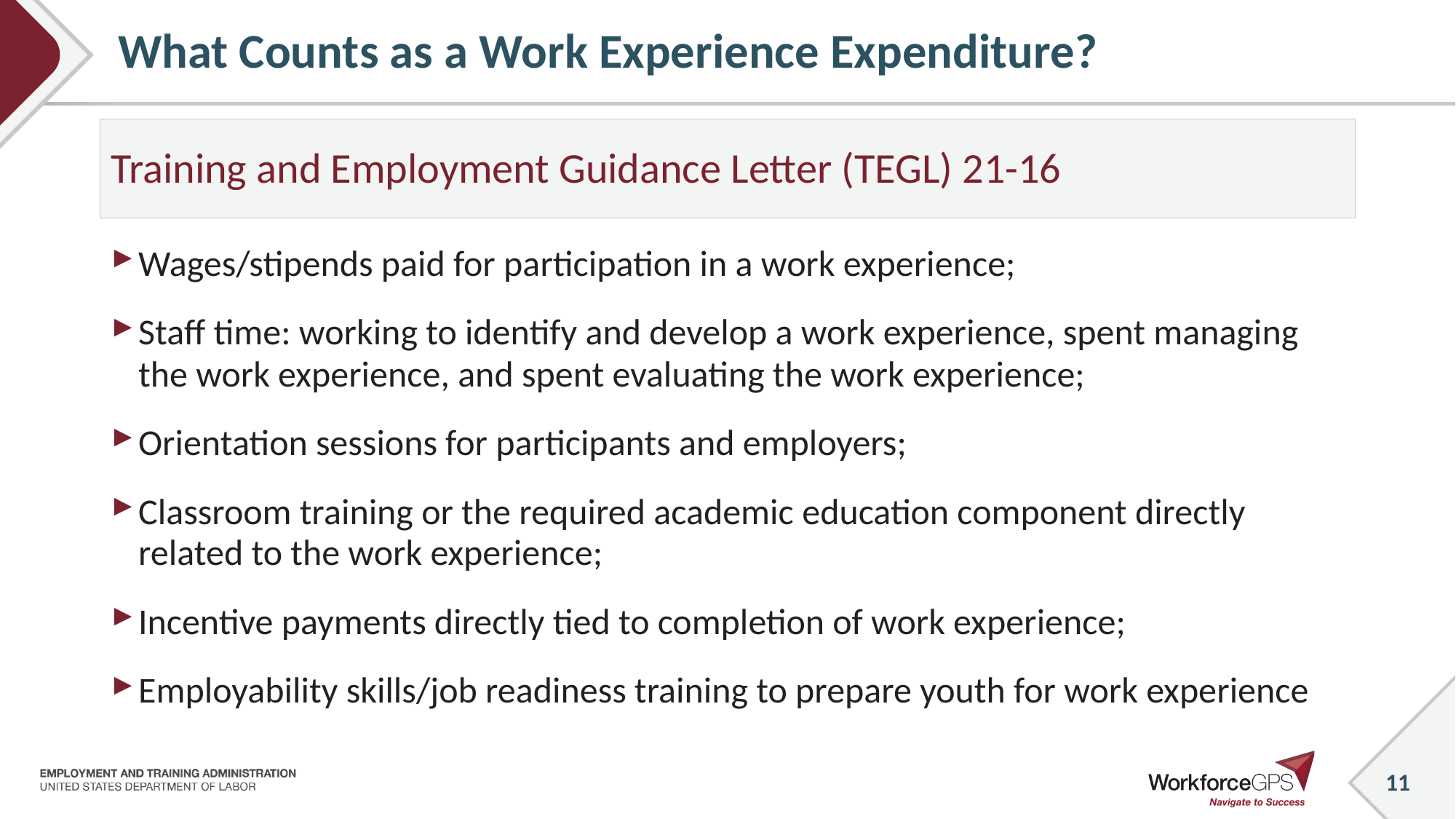

# What Counts as a Work Experience Expenditure?
Training and Employment Guidance Letter (TEGL) 21-16
Wages/stipends paid for participation in a work experience;
Staff time: working to identify and develop a work experience, spent managing the work experience, and spent evaluating the work experience;
Orientation sessions for participants and employers;
Classroom training or the required academic education component directly related to the work experience;
Incentive payments directly tied to completion of work experience;
Employability skills/job readiness training to prepare youth for work experience

11